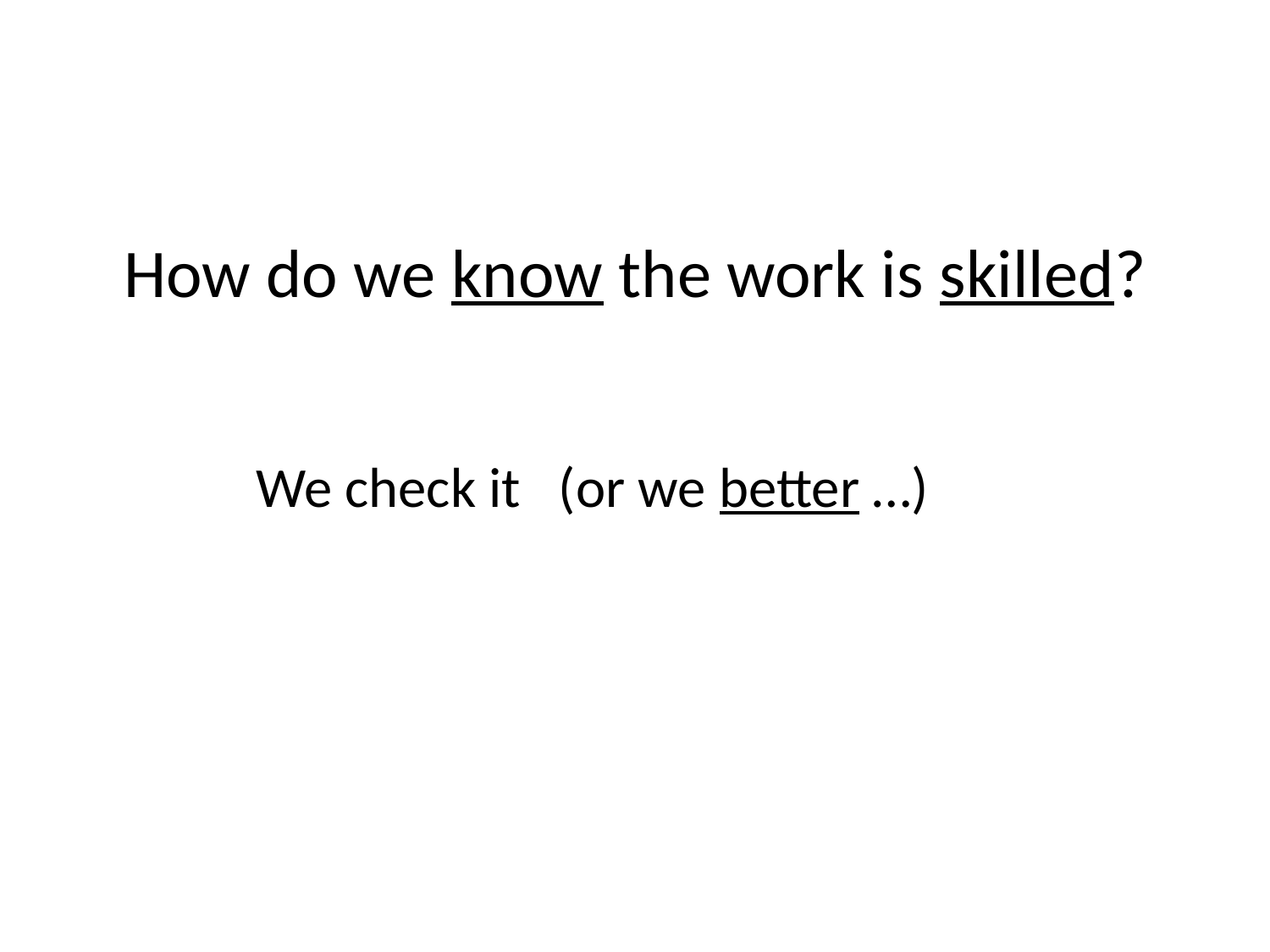

# How do we know the work is skilled?
               We check it   (or we better …)